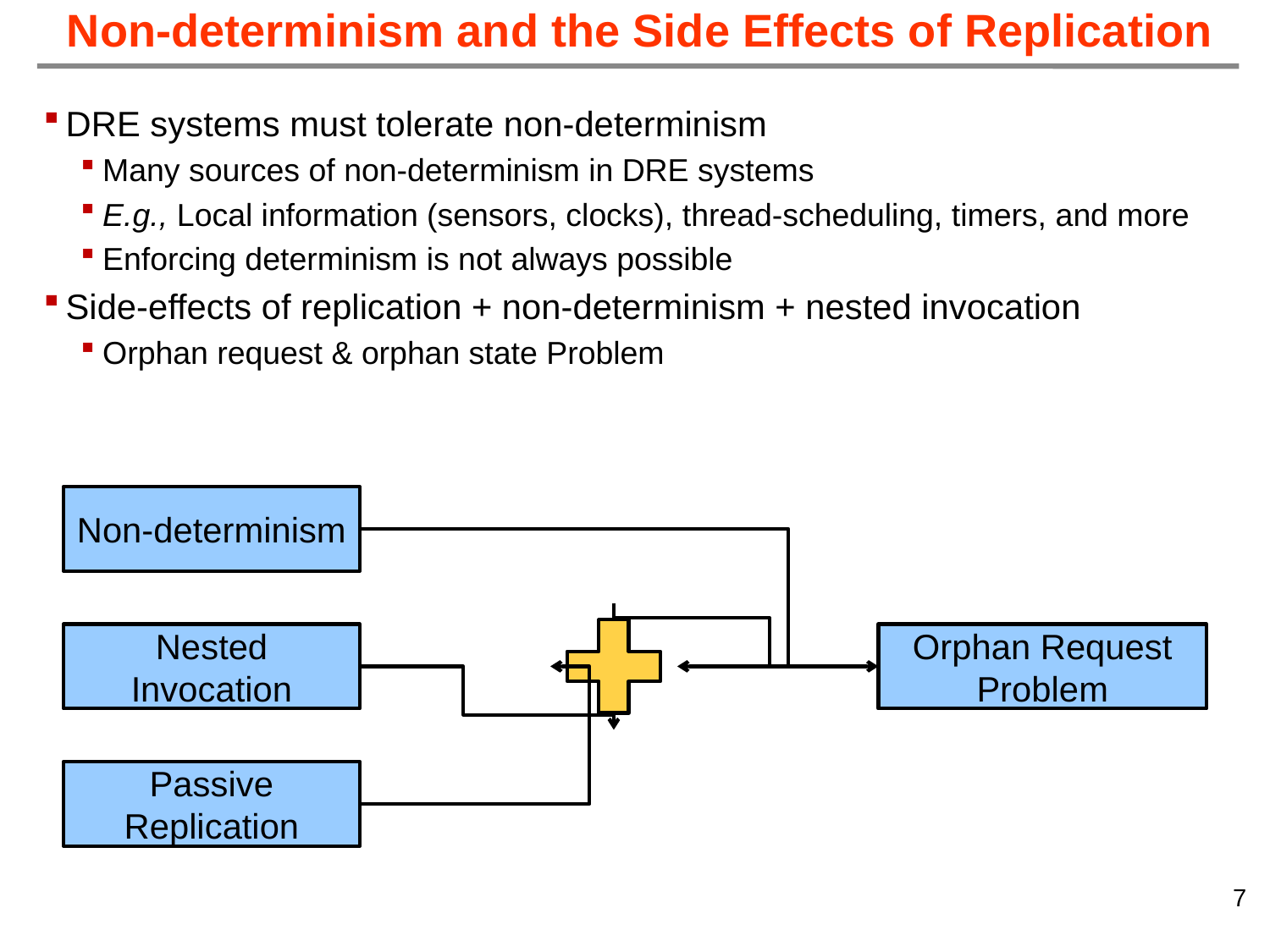

Non-determinism and the Side Effects of Replication
DRE systems must tolerate non-determinism
Many sources of non-determinism in DRE systems
E.g., Local information (sensors, clocks), thread-scheduling, timers, and more
Enforcing determinism is not always possible
Side-effects of replication + non-determinism + nested invocation
Orphan request & orphan state Problem
Non-determinism

Nested Invocation
Orphan Request Problem
Passive Replication
7